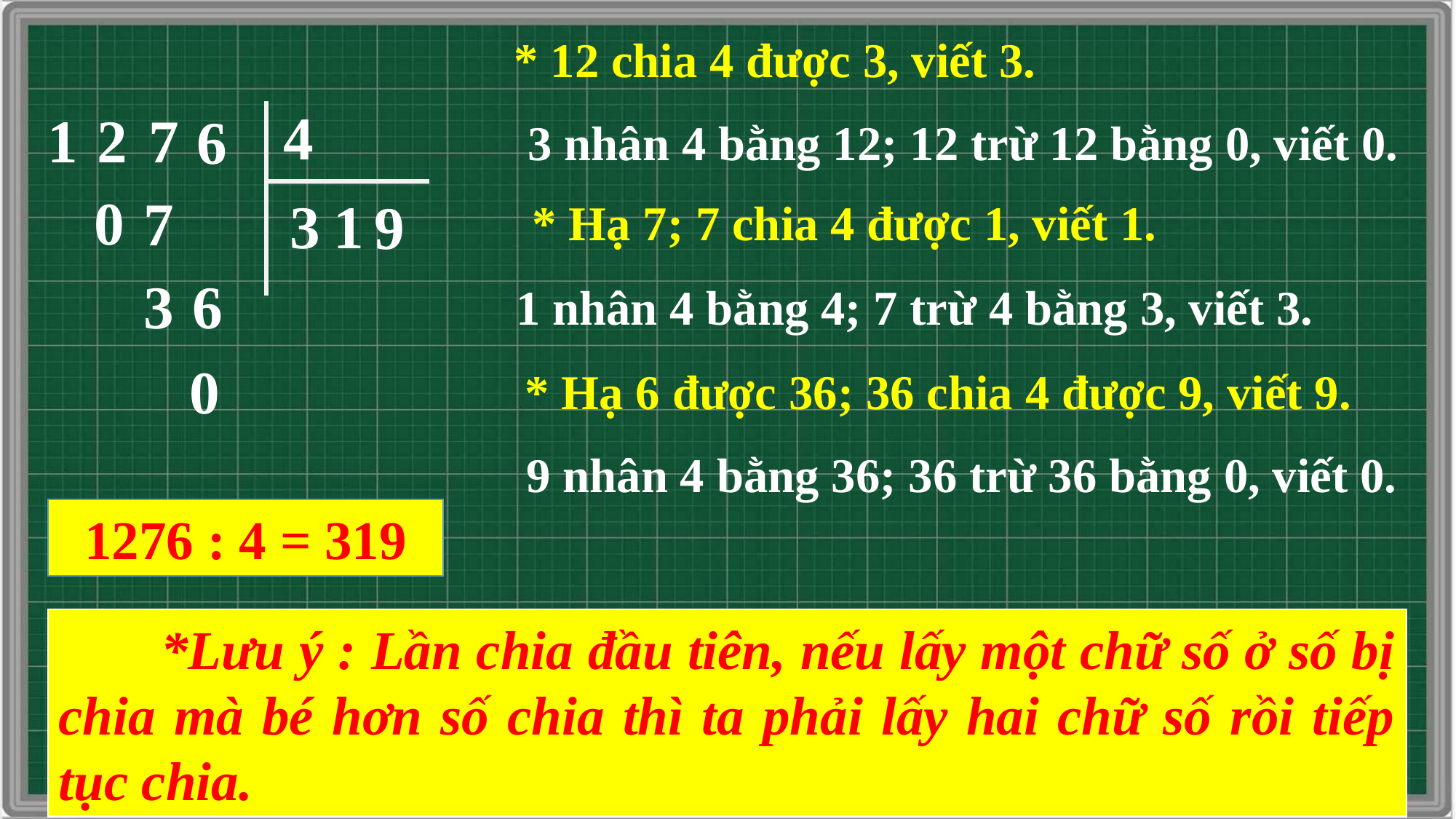

* 12 chia 4 được 3, viết 3.
4
1
2
7
6

3 nhân 4 bằng 12; 12 trừ 12 bằng 0, viết 0.
0
7
3
1
9
* Hạ 7; 7 chia 4 được 1, viết 1.
3
6
1 nhân 4 bằng 4; 7 trừ 4 bằng 3, viết 3.
0
* Hạ 6 được 36; 36 chia 4 được 9, viết 9.
9 nhân 4 bằng 36; 36 trừ 36 bằng 0, viết 0.
1276 : 4 = 319
       *Lưu ý : Lần chia đầu tiên, nếu lấy một chữ số ở số bị chia mà bé hơn số chia thì ta phải lấy hai chữ số rồi tiếp tục chia.